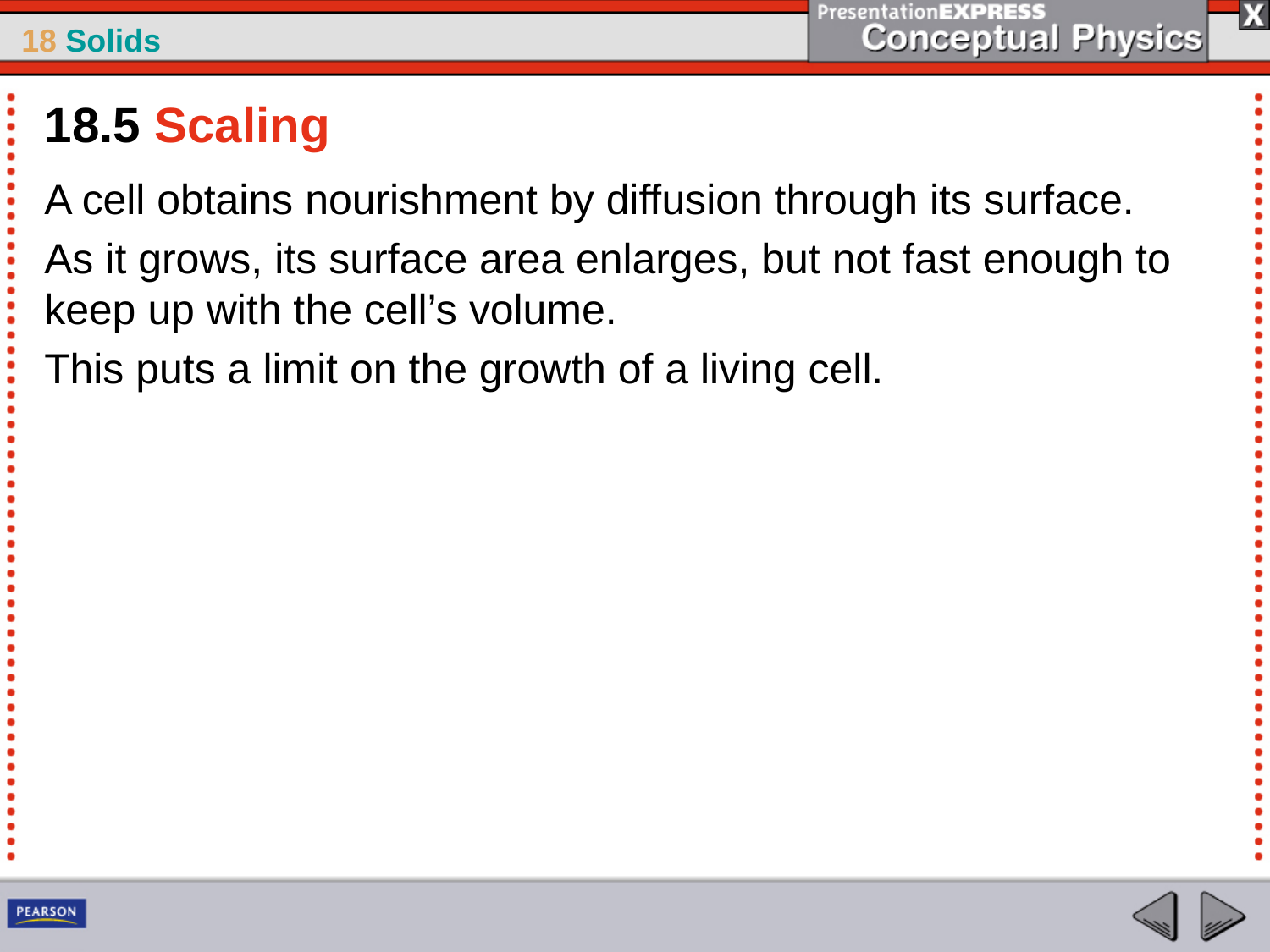

18.5 Scaling
A cell obtains nourishment by diffusion through its surface.
As it grows, its surface area enlarges, but not fast enough to keep up with the cell’s volume.
This puts a limit on the growth of a living cell.